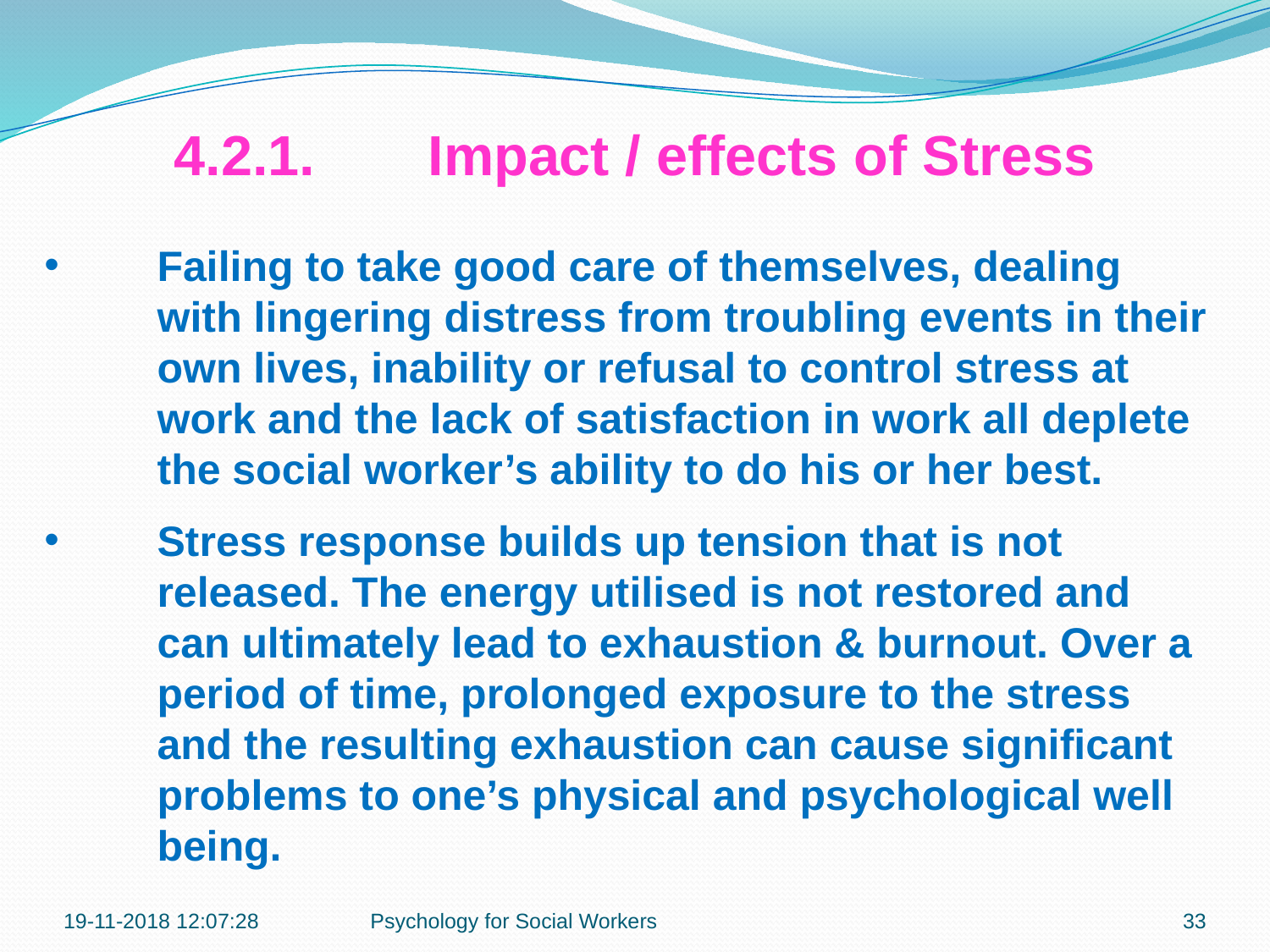

4.2.1.	Impact / effects of Stress
Failing to take good care of themselves, dealing with lingering distress from troubling events in their own lives, inability or refusal to control stress at work and the lack of satisfaction in work all deplete the social worker’s ability to do his or her best.
Stress response builds up tension that is not released. The energy utilised is not restored and can ultimately lead to exhaustion & burnout. Over a period of time, prolonged exposure to the stress and the resulting exhaustion can cause significant problems to one’s physical and psychological well being.
19-11-2018 12:07:28
Psychology for Social Workers
33